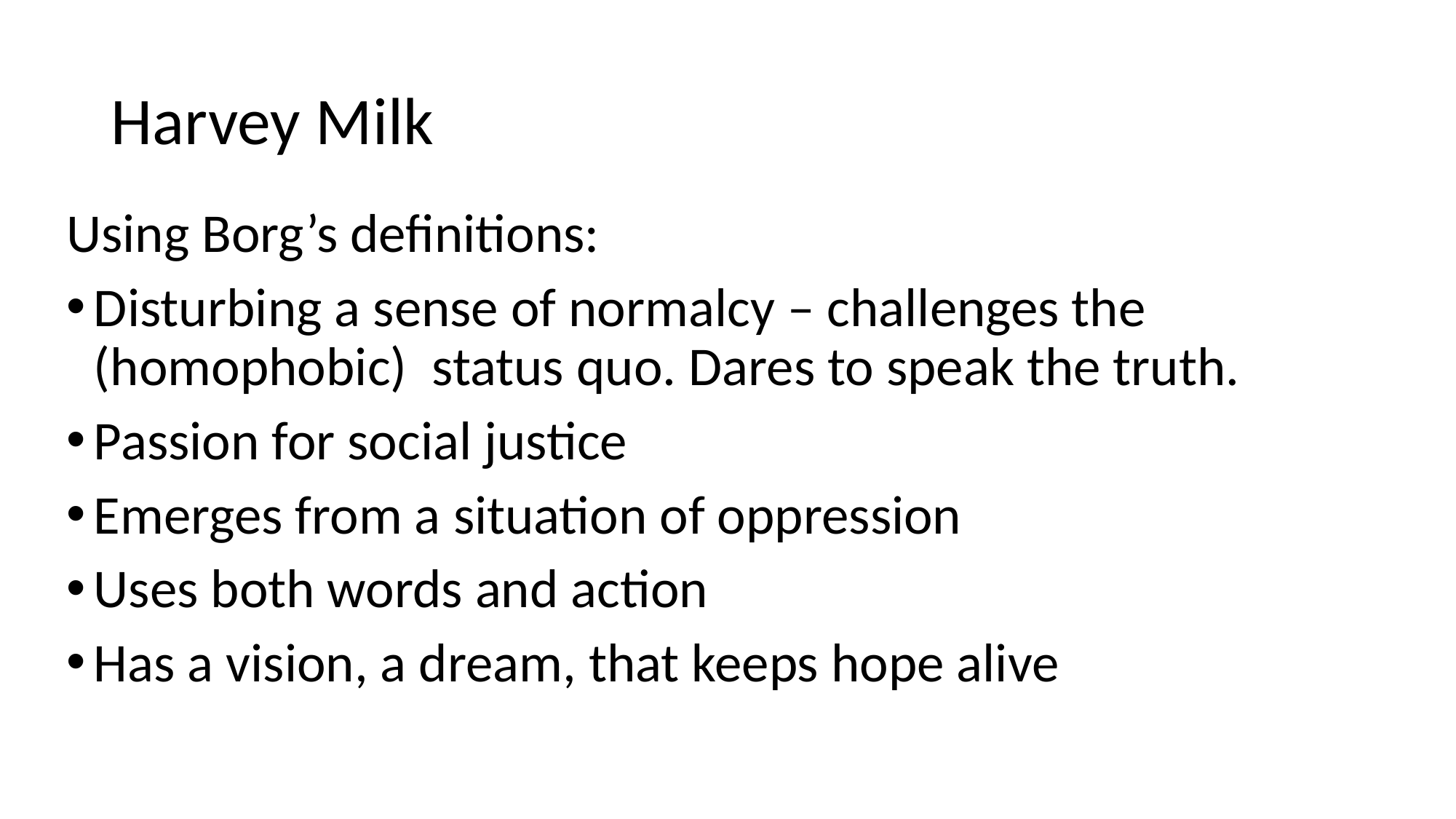

# Harvey Milk
Using Borg’s definitions:
Disturbing a sense of normalcy – challenges the (homophobic)  status quo. Dares to speak the truth.
Passion for social justice
Emerges from a situation of oppression
Uses both words and action
Has a vision, a dream, that keeps hope alive